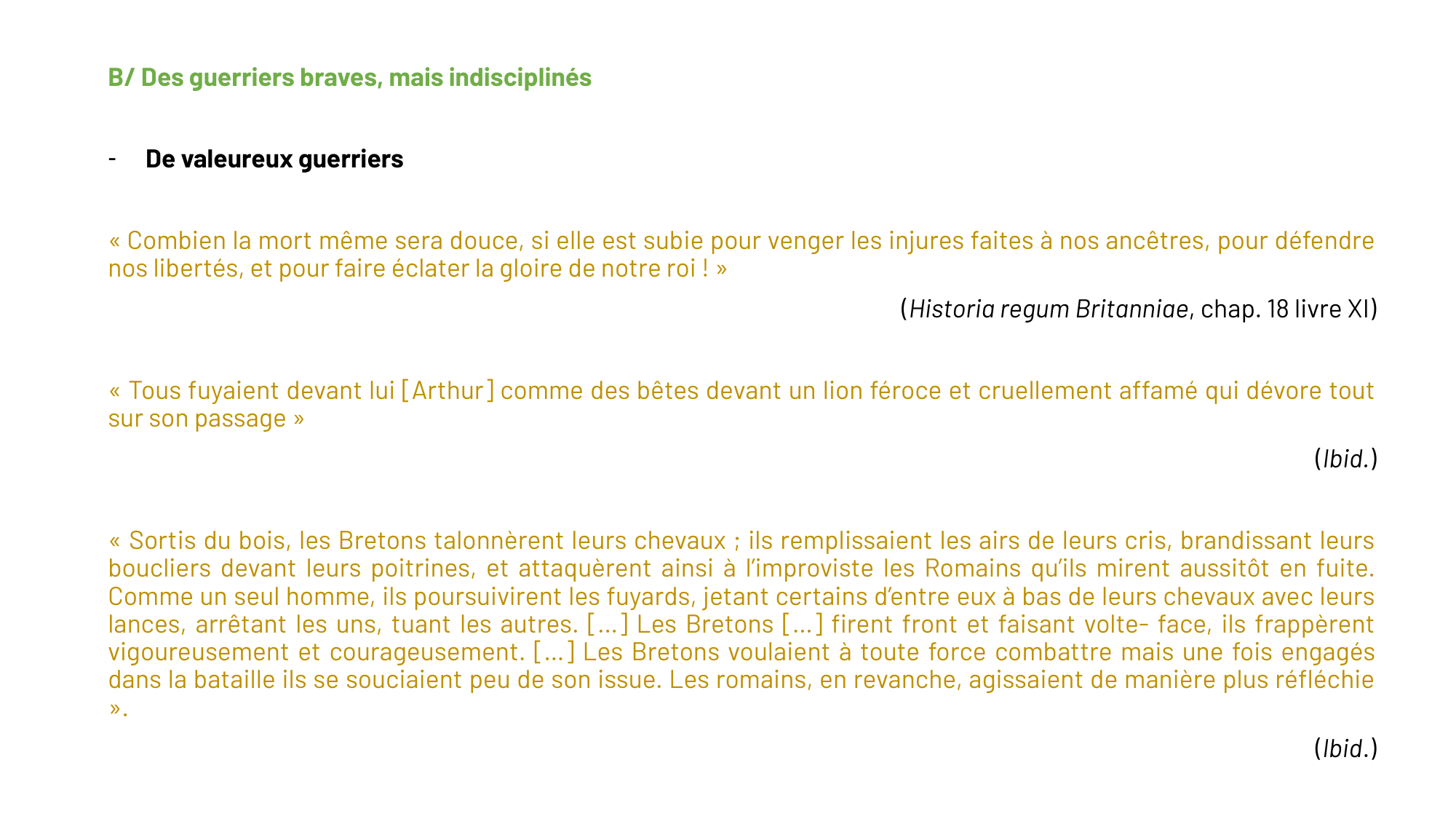

B/ Des guerriers braves, mais indisciplinés

De valeureux guerriers

« Combien la mort même sera douce, si elle est subie pour venger les injures faites à nos ancêtres, pour défendre nos libertés, et pour faire éclater la gloire de notre roi ! »
(Historia regum Britanniae, chap. 18 livre XI)

« Tous fuyaient devant lui [Arthur] comme des bêtes devant un lion féroce et cruellement affamé qui dévore tout sur son passage »
(Ibid.)

« Sortis du bois, les Bretons talonnèrent leurs chevaux ; ils remplissaient les airs de leurs cris, brandissant leurs boucliers devant leurs poitrines, et attaquèrent ainsi à l’improviste les Romains qu’ils mirent aussitôt en fuite. Comme un seul homme, ils poursuivirent les fuyards, jetant certains d’entre eux à bas de leurs chevaux avec leurs lances, arrêtant les uns, tuant les autres. […] Les Bretons […] firent front et faisant volte- face, ils frappèrent vigoureusement et courageusement. […] Les Bretons voulaient à toute force combattre mais une fois engagés dans la bataille ils se souciaient peu de son issue. Les romains, en revanche, agissaient de manière plus réfléchie ».
(Ibid.)